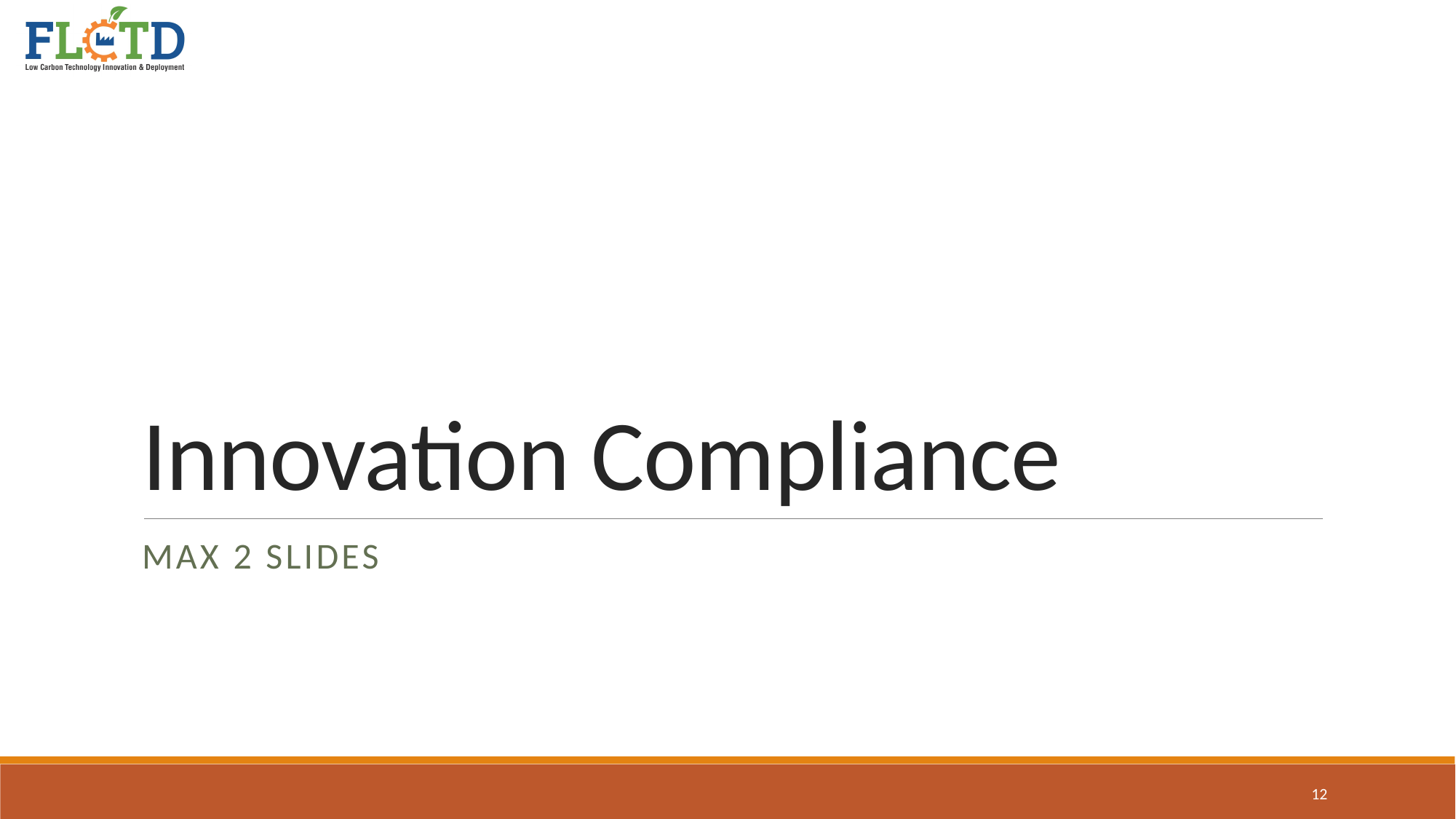

# Innovation Compliance
Max 2 slides
12